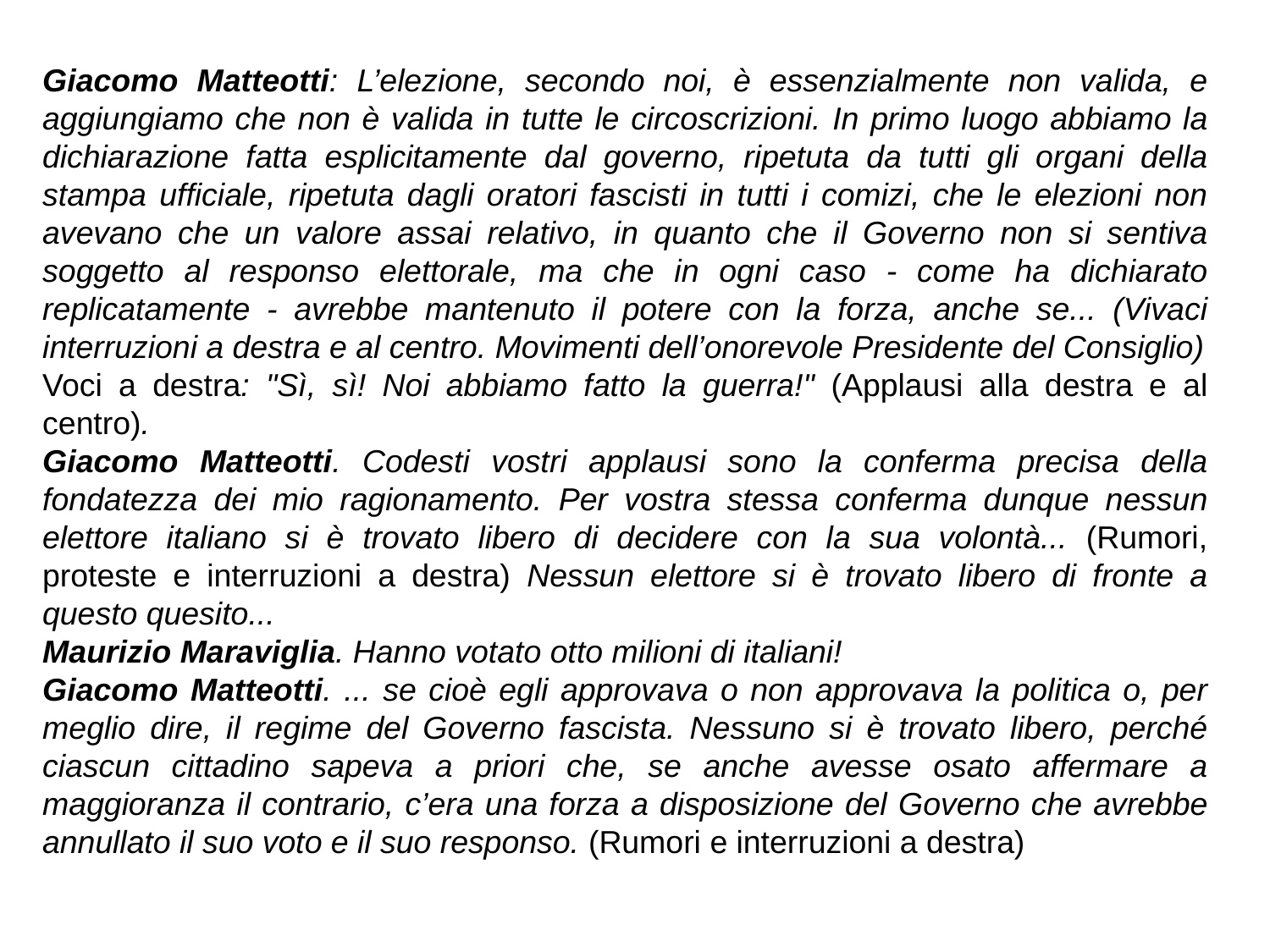

Giacomo Matteotti: L’elezione, secondo noi, è essenzialmente non valida, e aggiungiamo che non è valida in tutte le circoscrizioni. In primo luogo abbiamo la dichiarazione fatta esplicitamente dal governo, ripetuta da tutti gli organi della stampa ufficiale, ripetuta dagli oratori fascisti in tutti i comizi, che le elezioni non avevano che un valore assai relativo, in quanto che il Governo non si sentiva soggetto al responso elettorale, ma che in ogni caso - come ha dichiarato replicatamente - avrebbe mantenuto il potere con la forza, anche se... (Vivaci interruzioni a destra e al centro. Movimenti dell’onorevole Presidente del Consiglio)
Voci a destra: "Sì, sì! Noi abbiamo fatto la guerra!" (Applausi alla destra e al centro).
Giacomo Matteotti. Codesti vostri applausi sono la conferma precisa della fondatezza dei mio ragionamento. Per vostra stessa conferma dunque nessun elettore italiano si è trovato libero di decidere con la sua volontà... (Rumori, proteste e interruzioni a destra) Nessun elettore si è trovato libero di fronte a questo quesito...
Maurizio Maraviglia. Hanno votato otto milioni di italiani!
Giacomo Matteotti. ... se cioè egli approvava o non approvava la politica o, per meglio dire, il regime del Governo fascista. Nessuno si è trovato libero, perché ciascun cittadino sapeva a priori che, se anche avesse osato affermare a maggioranza il contrario, c’era una forza a disposizione del Governo che avrebbe annullato il suo voto e il suo responso. (Rumori e interruzioni a destra)